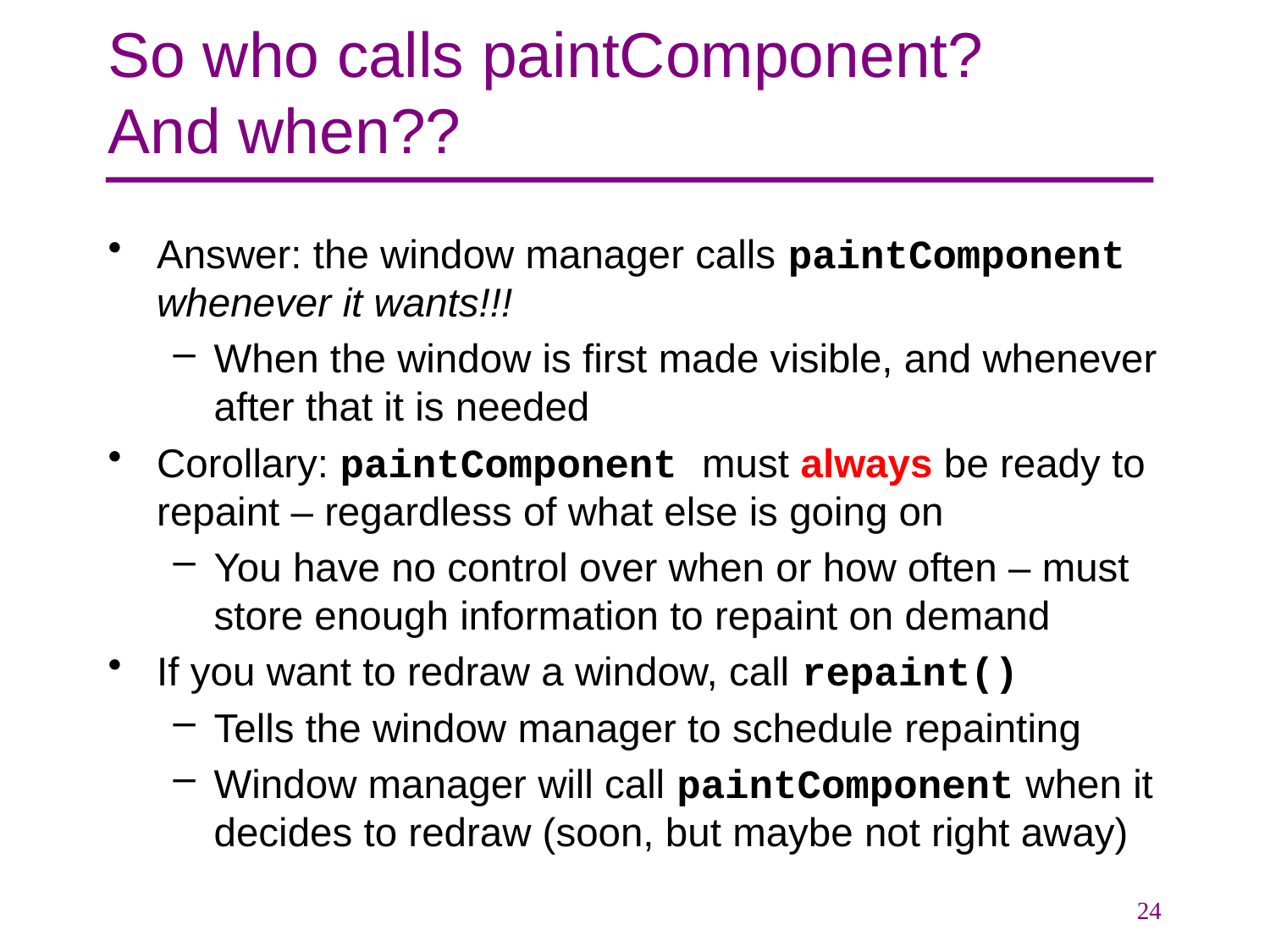

# So who calls paintComponent? And when??
Answer: the window manager calls paintComponent whenever it wants!!!
When the window is first made visible, and whenever after that it is needed
Corollary: paintComponent must always be ready to repaint – regardless of what else is going on
You have no control over when or how often – must store enough information to repaint on demand
If you want to redraw a window, call repaint()
Tells the window manager to schedule repainting
Window manager will call paintComponent when it decides to redraw (soon, but maybe not right away)

24